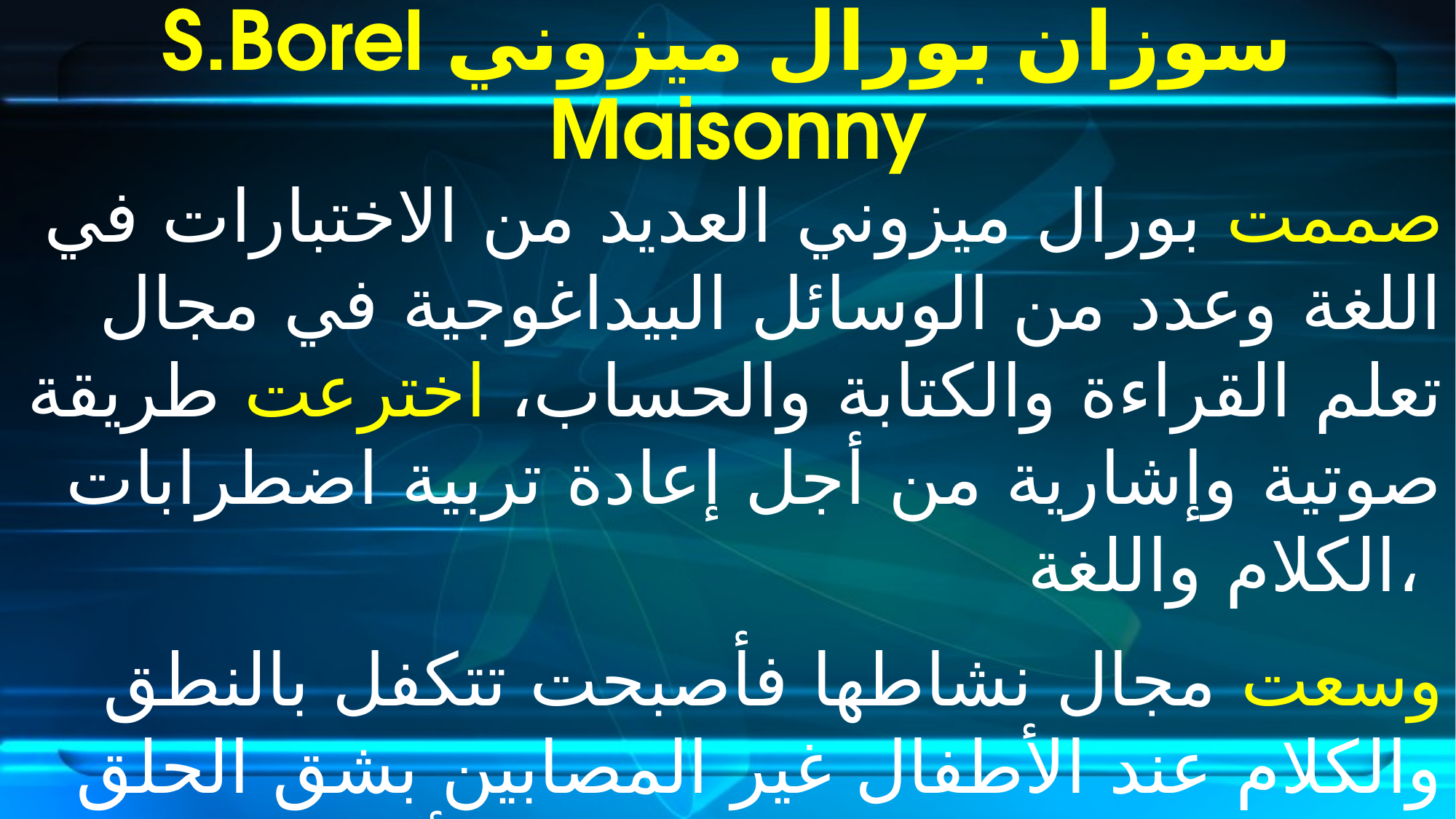

# سوزان بورال ميزوني S.Borel Maisonny
صممت بورال ميزوني العديد من الاختبارات في اللغة وعدد من الوسائل البيداغوجية في مجال تعلم القراءة والكتابة والحساب، اخترعت طريقة صوتية وإشارية من أجل إعادة تربية اضطرابات الكلام واللغة،
وسعت مجال نشاطها فأصبحت تتكفل بالنطق والكلام عند الأطفال غير المصابين بشق الحلق واتجهت خاصة نحو ميدان تربية الأطفال الصم.